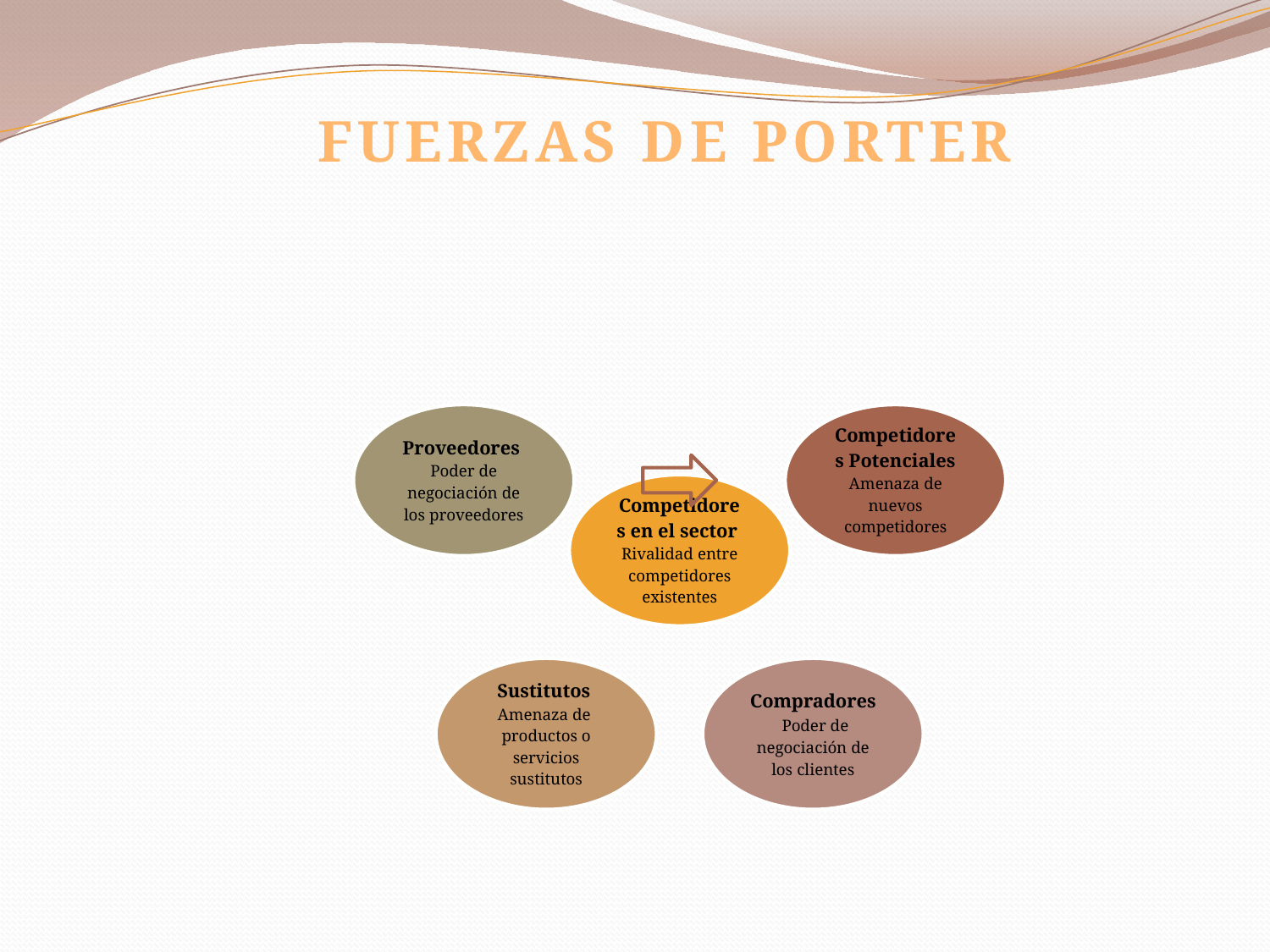

FUERZAS DE PORTER
Compradores  Poder de negociación de los clientes
Sustitutos  Amenaza de  productos o servicios sustitutos
Proveedores  Poder de negociación de los proveedores